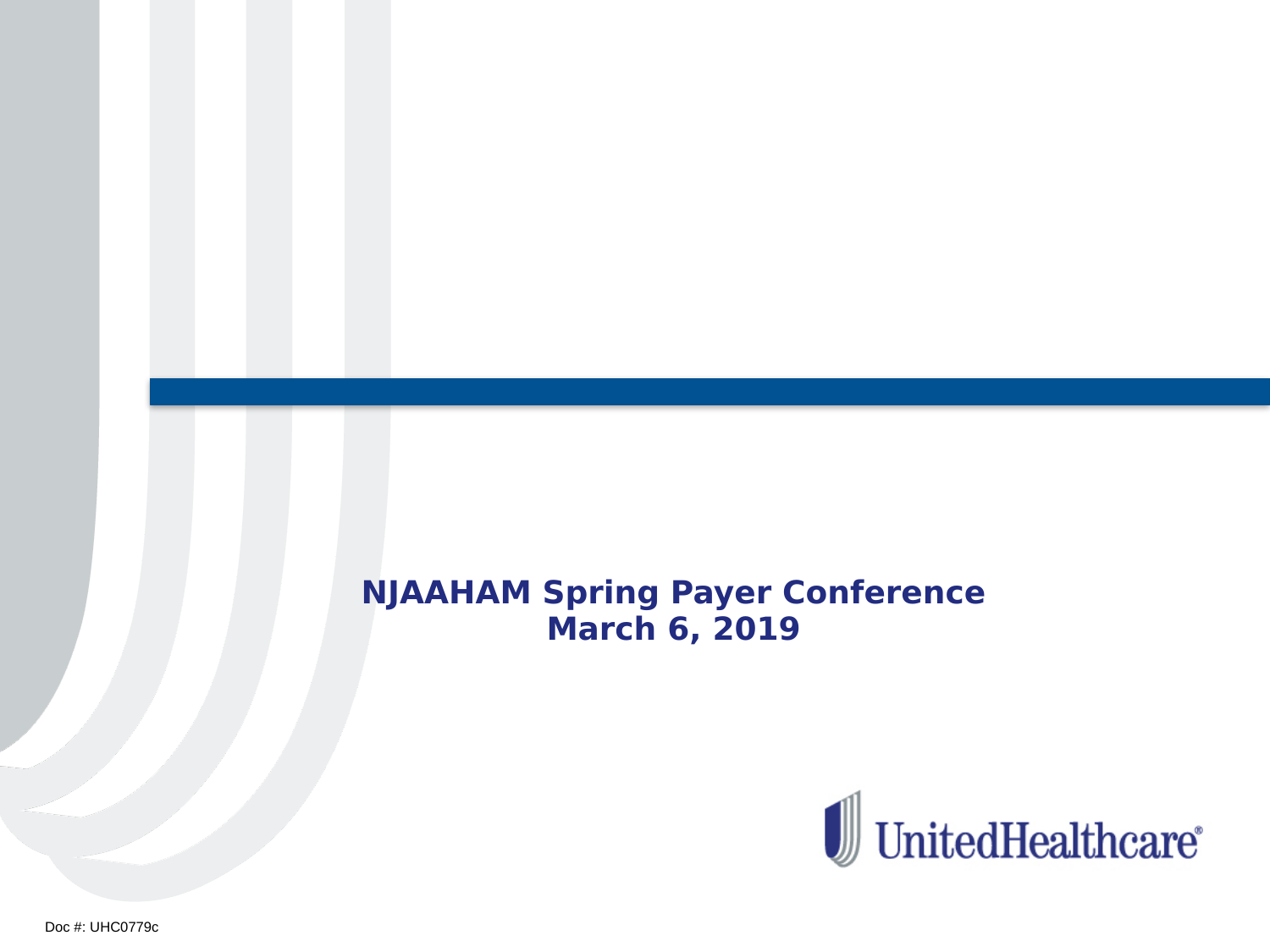

# NJAAHAM Spring Payer Conference March 6, 2019